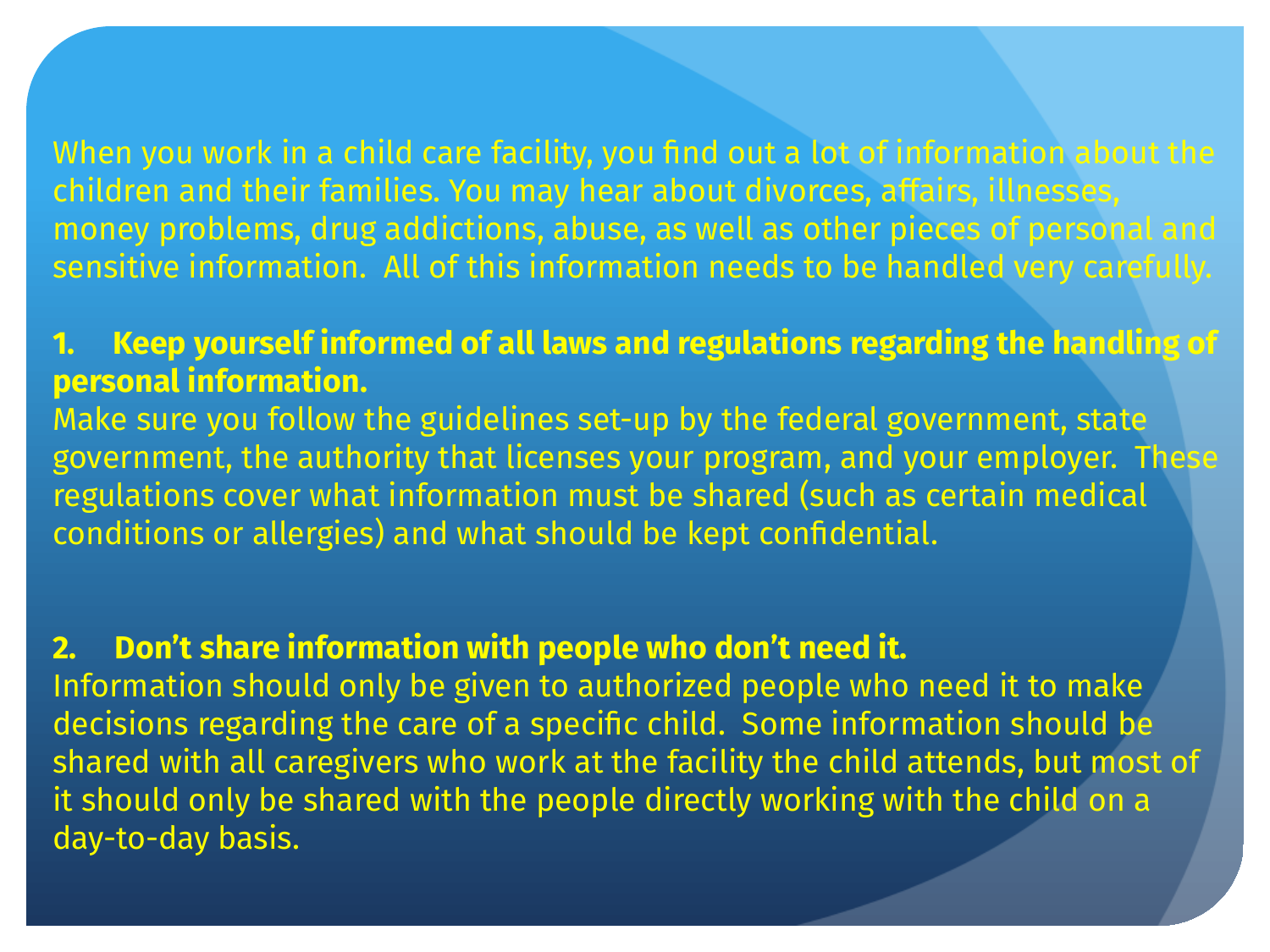

When you work in a child care facility, you find out a lot of information about the children and their families. You may hear about divorces, affairs, illnesses, money problems, drug addictions, abuse, as well as other pieces of personal and sensitive information.  All of this information needs to be handled very carefully.
1.     Keep yourself informed of all laws and regulations regarding the handling of personal information.
Make sure you follow the guidelines set-up by the federal government, state government, the authority that licenses your program, and your employer.  These regulations cover what information must be shared (such as certain medical conditions or allergies) and what should be kept confidential.
 
2.     Don’t share information with people who don’t need it.
Information should only be given to authorized people who need it to make decisions regarding the care of a specific child.  Some information should be shared with all caregivers who work at the facility the child attends, but most of it should only be shared with the people directly working with the child on a day-to-day basis.